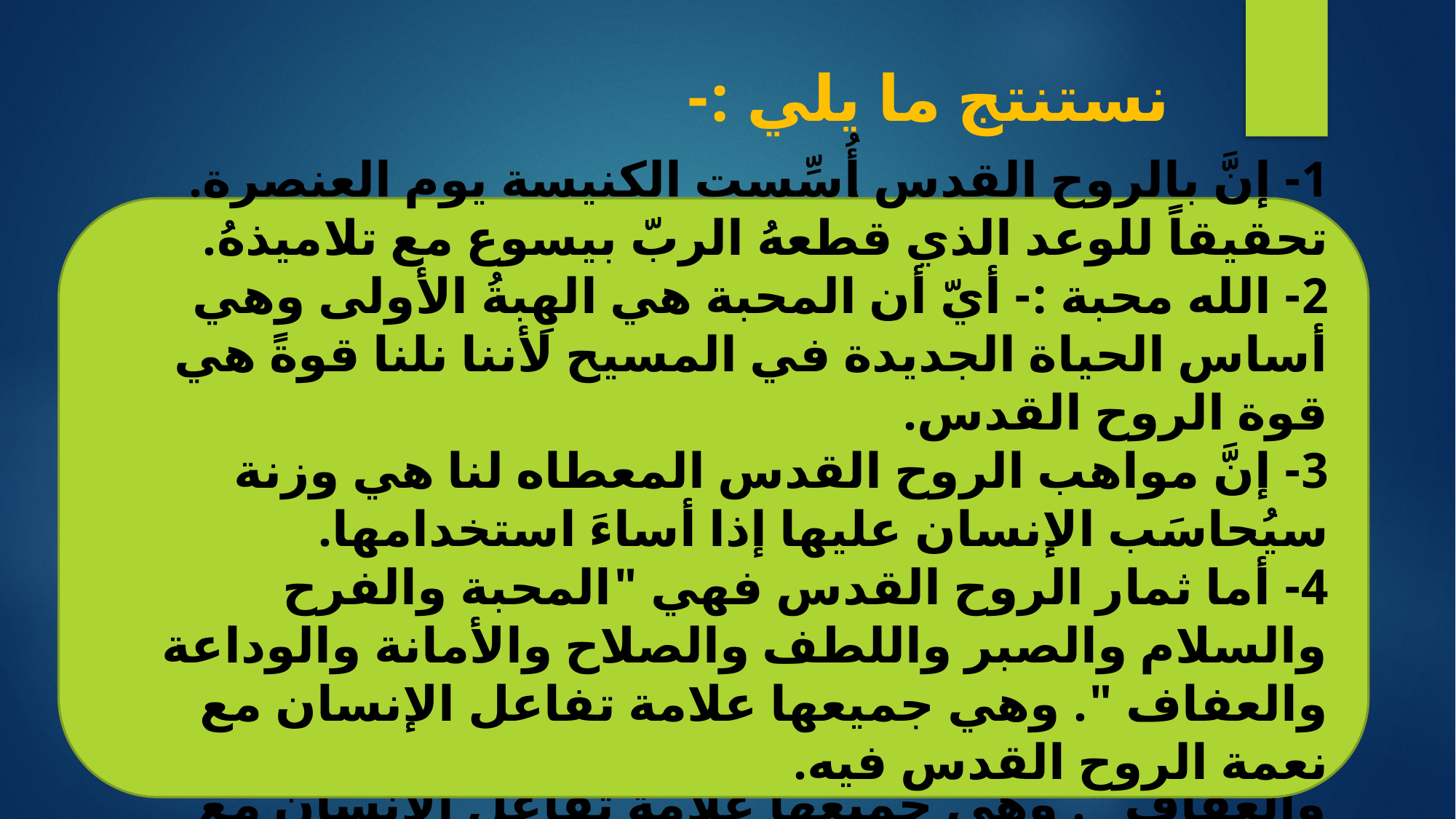

# نستنتج ما يلي :-
1- إنَّ بالروح القدس أُسِّست الكنيسة يوم العنصرة. تحقيقاً للوعد الذي قطعهُ الربّ بيسوع مع تلاميذهُ.
2- الله محبة :- أيّ أن المحبة هي الهِبةُ الأولى وهي أساس الحياة الجديدة في المسيح لأننا نلنا قوةً هي قوة الروح القدس.
3- إنَّ مواهب الروح القدس المعطاه لنا هي وزنة سيُحاسَب الإنسان عليها إذا أساءَ استخدامها.
4- أما ثمار الروح القدس فهي "المحبة والفرح والسلام والصبر واللطف والصلاح والأمانة والوداعة والعفاف ". وهي جميعها علامة تفاعل الإنسان مع نعمة الروح القدس فيه.

1- إنَّ بالروح القدس أُسِّست الكنيسة يوم العنصرة. تحقيقاً للوعد الذي قطعهُ الربّ بيسوع مع تلاميذهُ.
2- الله محبة :- أيّ أن المحبة هي الهِبةُ الأولى وهي أساس الحياة الجديدة في المسيح لأننا نلنا قوةً هي قوة الروح القدس.
3- إنَّ مواهب الروح القدس المعطاه لنا هي وزنة سيُحاسَب الإنسان عليها إذا أساءَ استخدامها.
4- أما ثمر الروح القدس فهي "المحبة والفرح والسلام والصبر واللطف والصلاح والأمانة والوداعة والعفاف ". وهي جميعها علامة تفاعل الإنسان مع نعمة الروح القدس فيه.